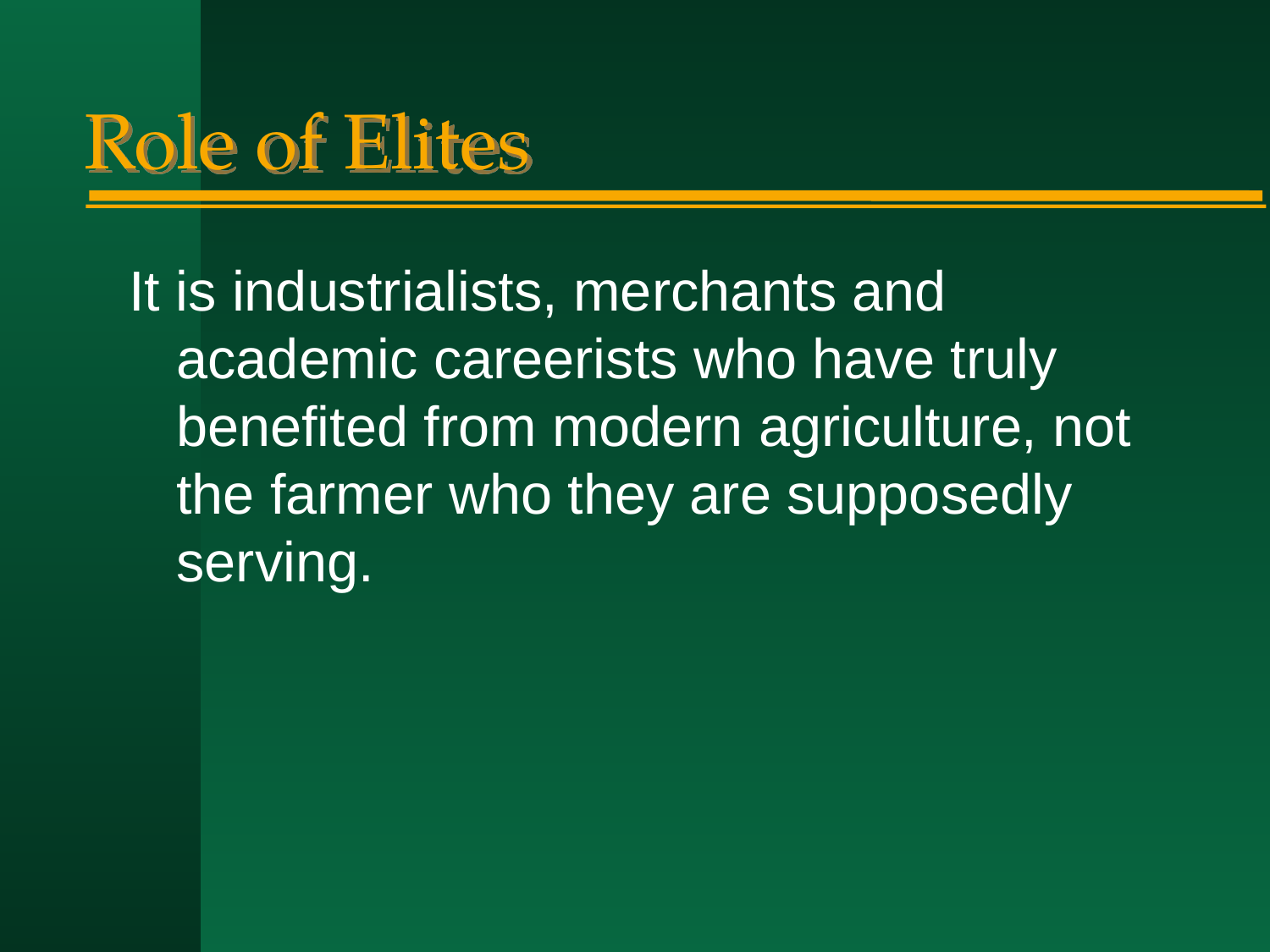

# Role of Elites
It is industrialists, merchants and academic careerists who have truly benefited from modern agriculture, not the farmer who they are supposedly serving.